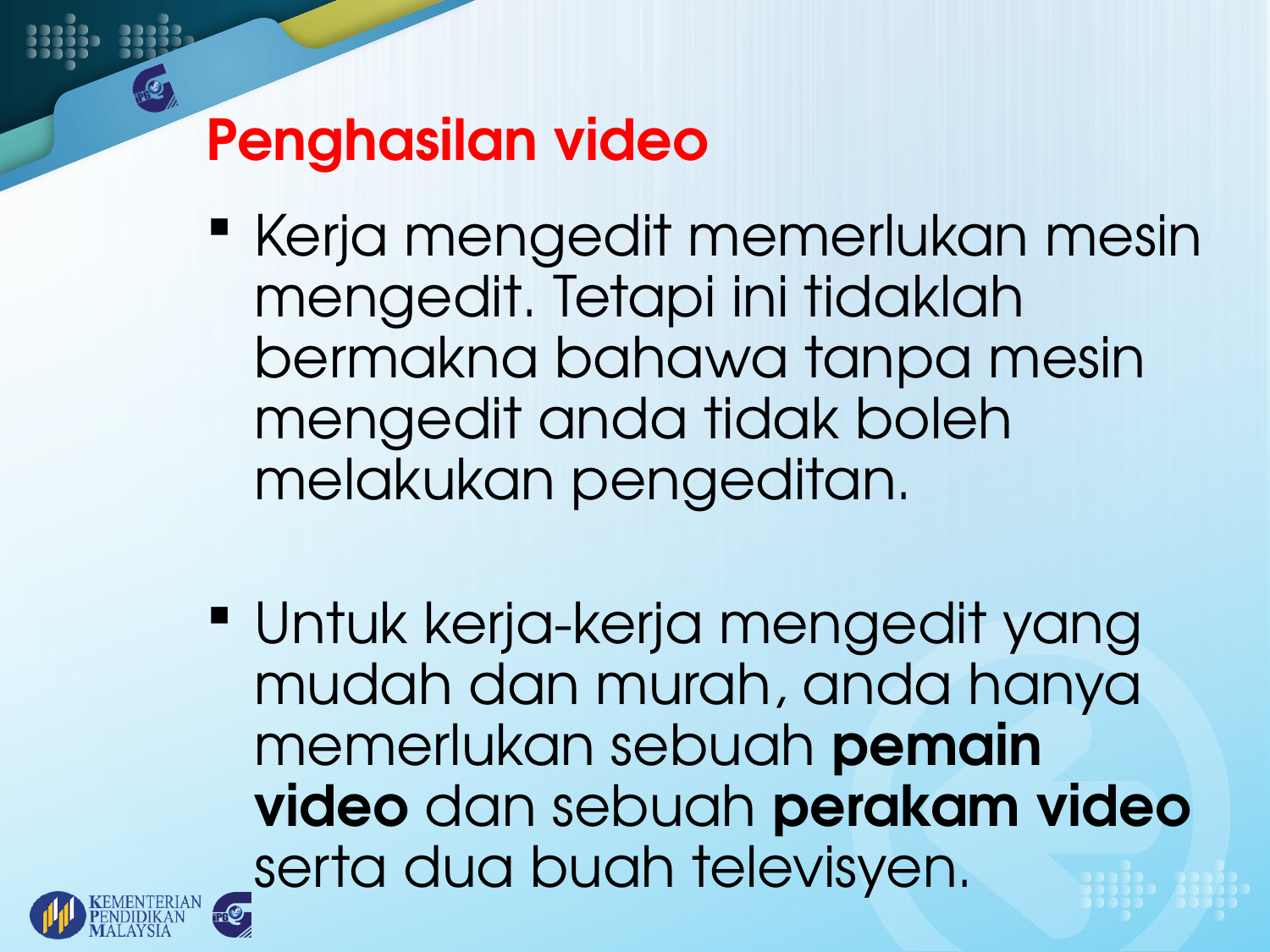

Penghasilan video
Kerja mengedit memerlukan mesin mengedit. Tetapi ini tidaklah bermakna bahawa tanpa mesin mengedit anda tidak boleh melakukan pengeditan.

Untuk kerja-kerja mengedit yang mudah dan murah, anda hanya memerlukan sebuah pemain video dan sebuah perakam video serta dua buah televisyen.